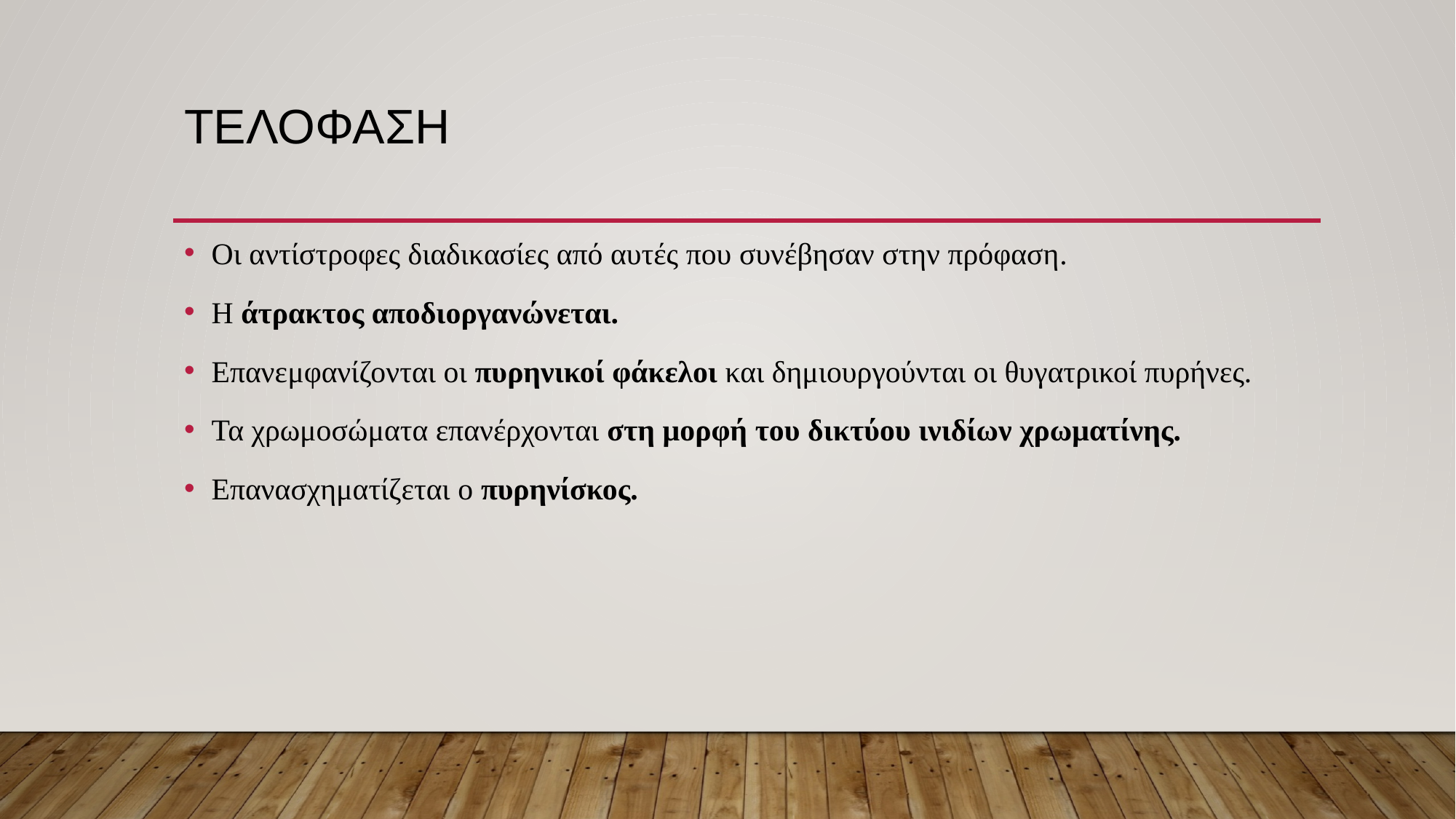

# τελοφαση
Οι αντίστροφες διαδικασίες από αυτές που συνέβησαν στην πρόφαση.
Η άτρακτος αποδιοργανώνεται.
Επανεμφανίζονται οι πυρηνικοί φάκελοι και δημιουργούνται οι θυγατρικοί πυρήνες.
Τα χρωμοσώματα επανέρχονται στη μορφή του δικτύου ινιδίων χρωματίνης.
Επανασχηματίζεται ο πυρηνίσκος.